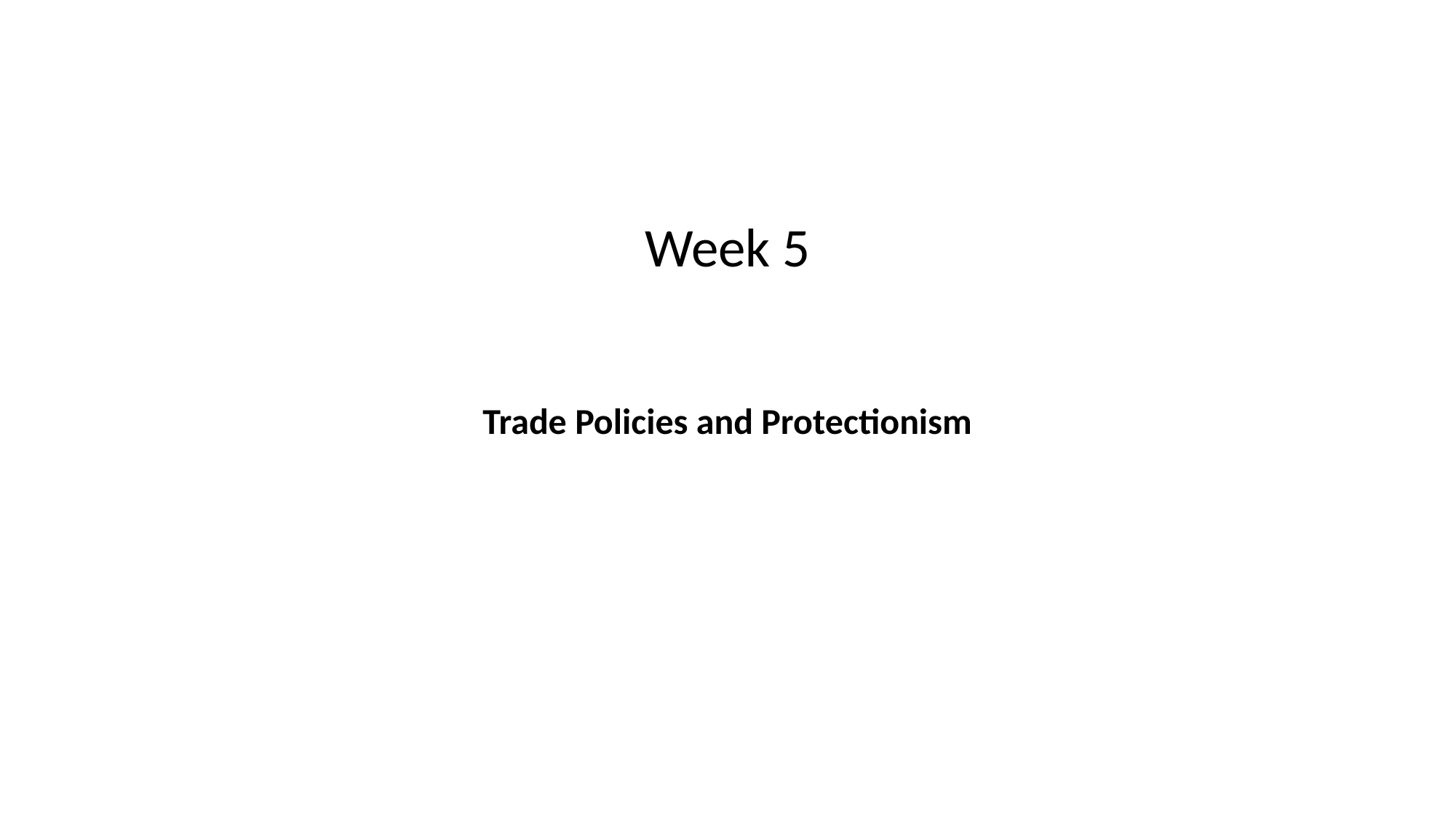

# Week 5

Trade Policies and Protectionism